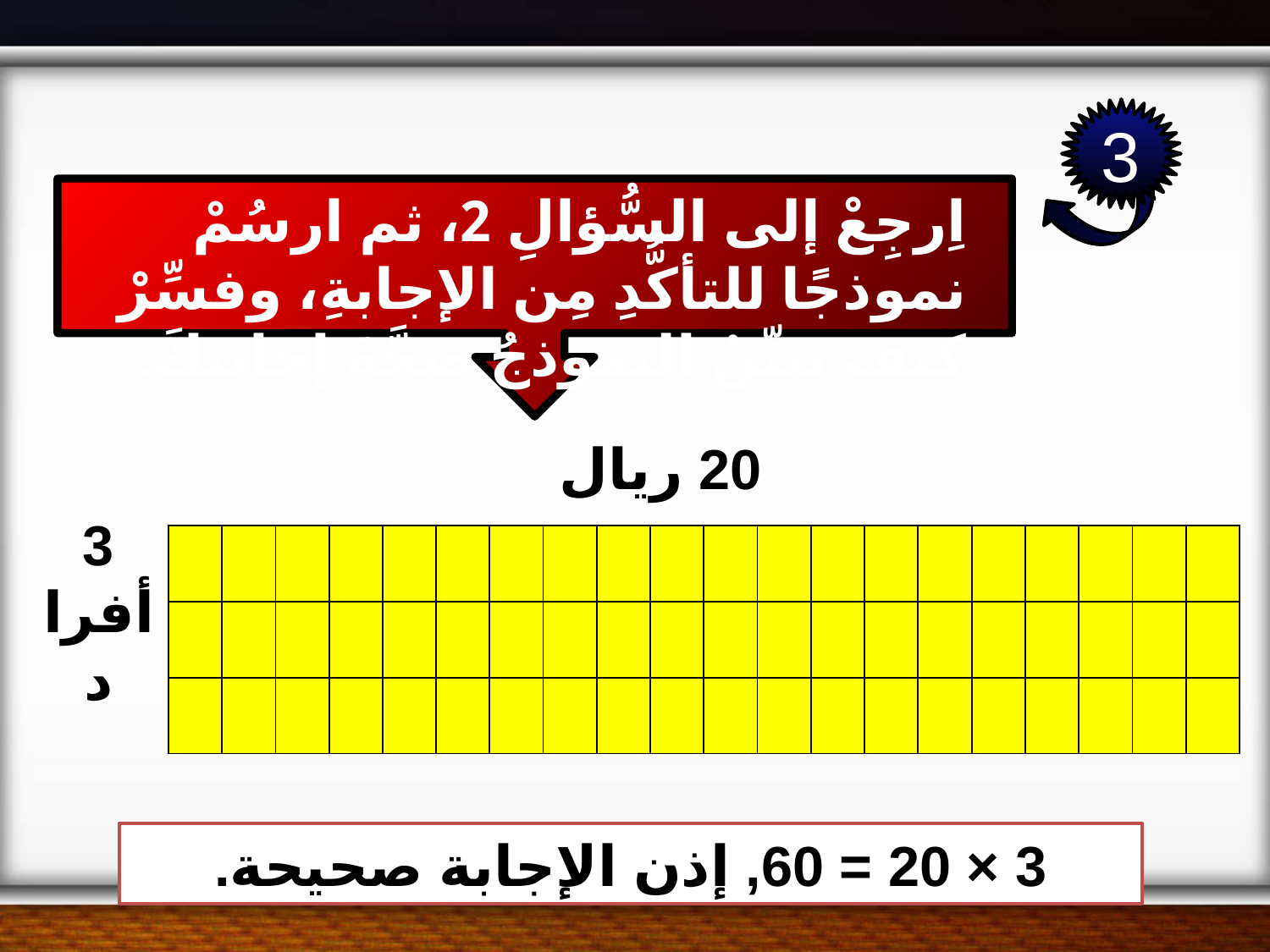

3

اِرجِعْ إلى السُّؤالِ 2، ثم ارسُمْ نموذجًا للتأكُّدِ مِن الإجابةِ، وفسِّرْ كيفَ يبيِّنُ النموذجُ صحَّةَ إجابتِكَ.
20 ريال
|  |  |  |  |  |  |  |  |  |  |  |  |  |  |  |  |  |  |  |  |
| --- | --- | --- | --- | --- | --- | --- | --- | --- | --- | --- | --- | --- | --- | --- | --- | --- | --- | --- | --- |
|  |  |  |  |  |  |  |  |  |  |  |  |  |  |  |  |  |  |  |  |
|  |  |  |  |  |  |  |  |  |  |  |  |  |  |  |  |  |  |  |  |
3 أفراد
3 × 20 = 60, إذن الإجابة صحيحة.